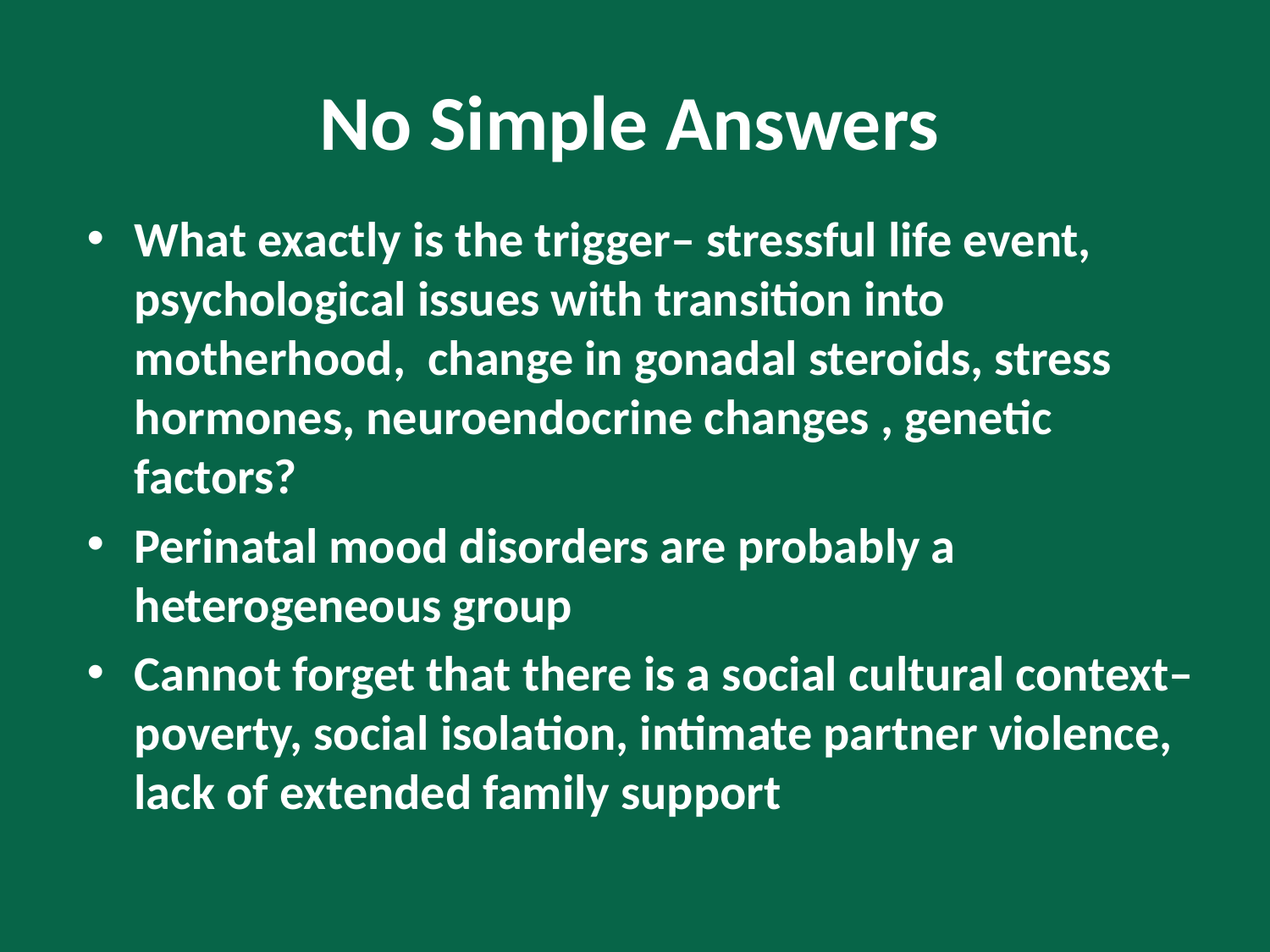

# No Simple Answers
What exactly is the trigger– stressful life event, psychological issues with transition into motherhood,  change in gonadal steroids, stress hormones, neuroendocrine changes , genetic factors?
Perinatal mood disorders are probably a heterogeneous group
Cannot forget that there is a social cultural context– poverty, social isolation, intimate partner violence, lack of extended family support